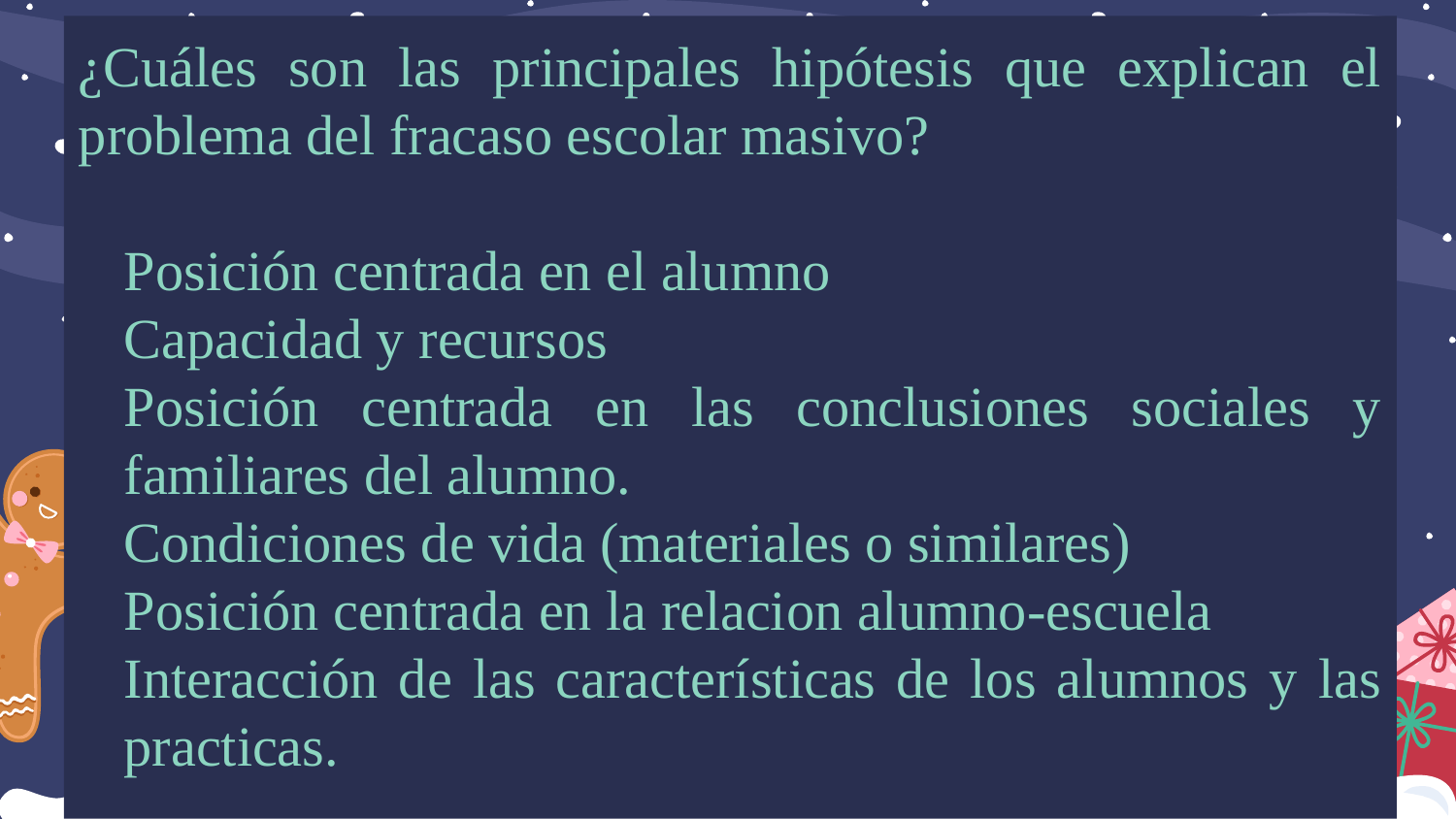

¿Cuáles son las principales hipótesis que explican el problema del fracaso escolar masivo?

Posición centrada en el alumno
Capacidad y recursos
Posición centrada en las conclusiones sociales y familiares del alumno.
Condiciones de vida (materiales o similares)
Posición centrada en la relacion alumno-escuela
Interacción de las características de los alumnos y las practicas.